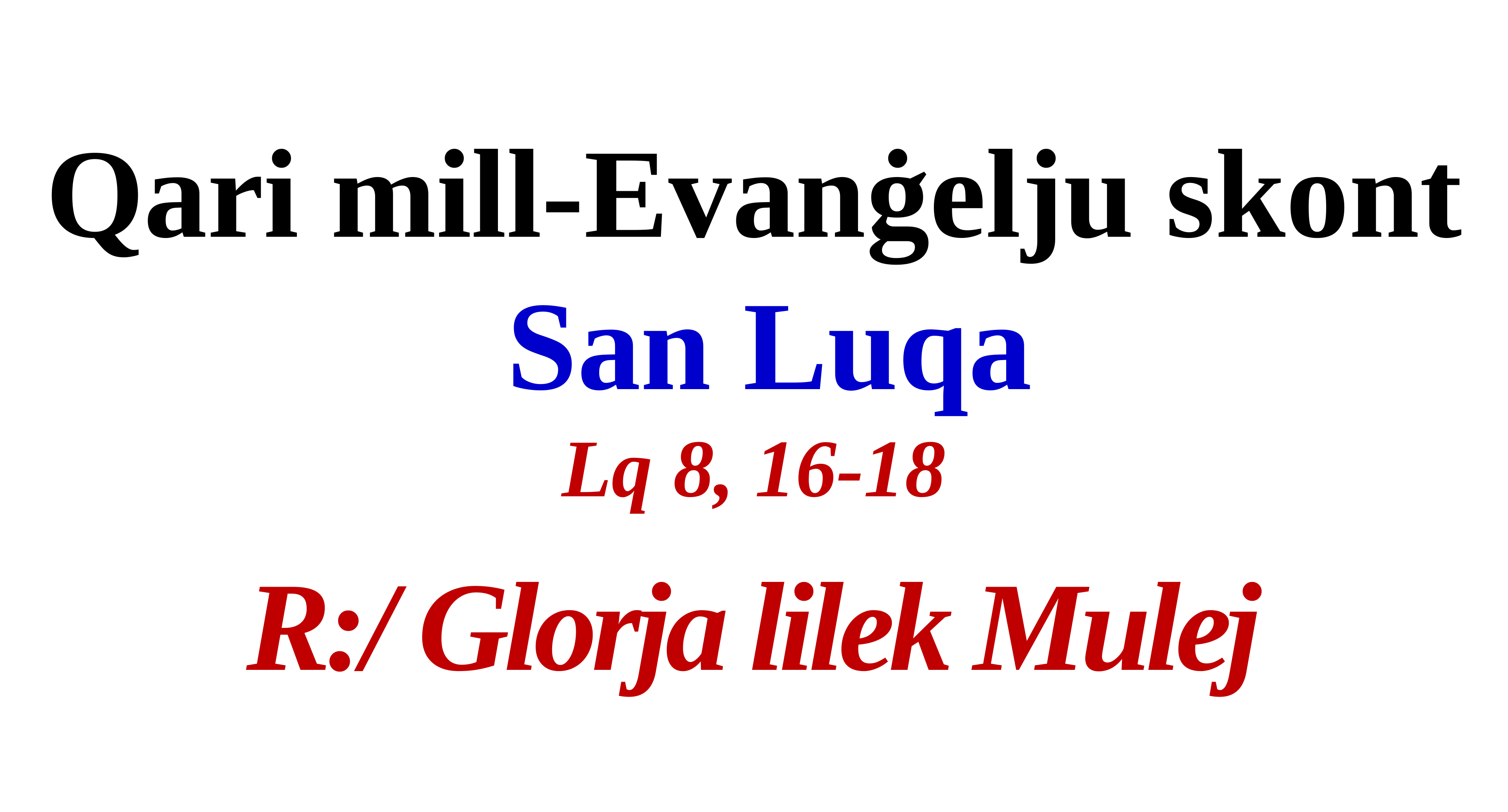

Qari mill-Evanġelju skont  San Luqa
Lq 8, 16-18
R:/ Glorja lilek Mulej